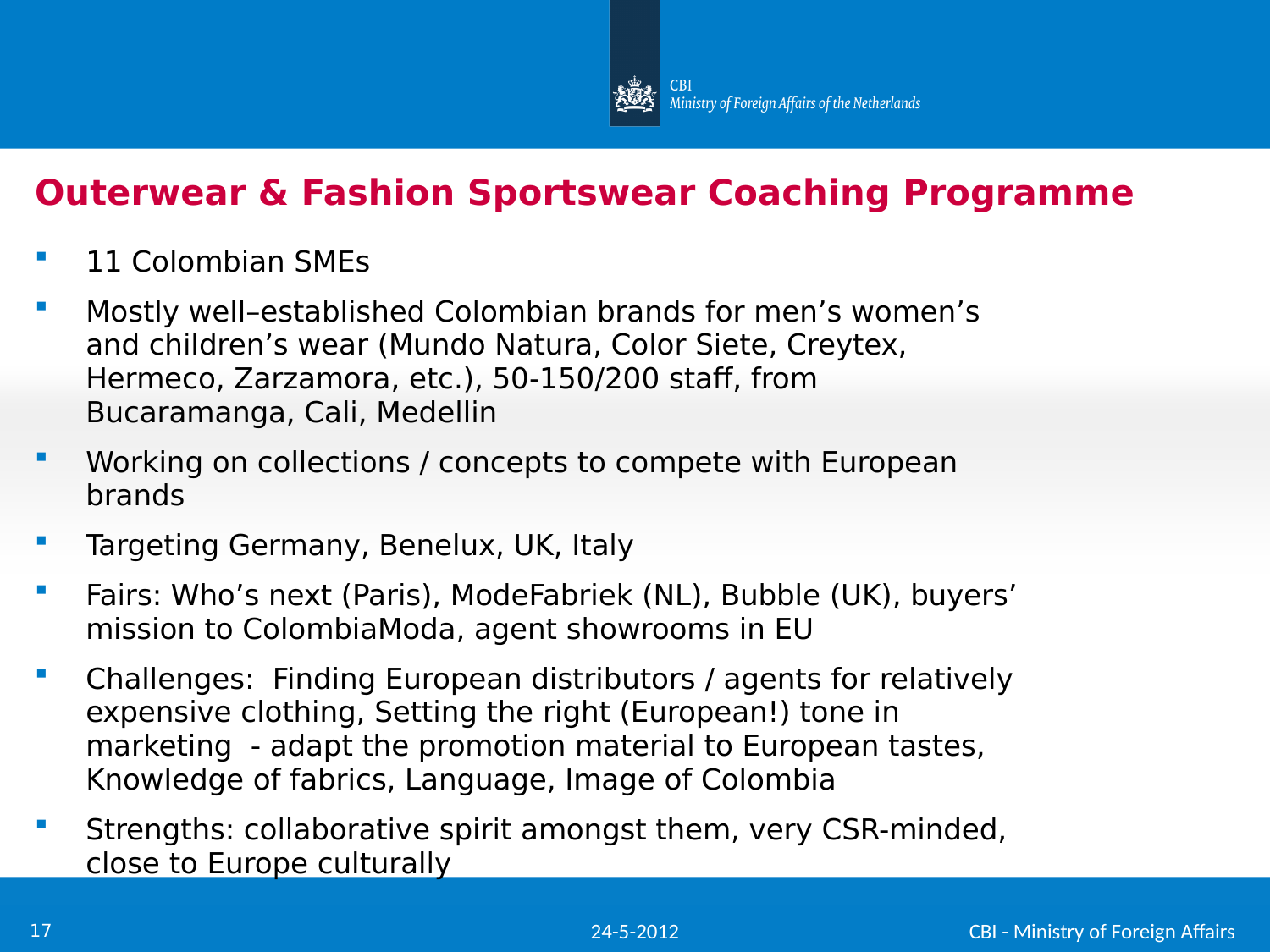

# Outerwear & Fashion Sportswear Coaching Programme
11 Colombian SMEs
Mostly well–established Colombian brands for men’s women’s and children’s wear (Mundo Natura, Color Siete, Creytex, Hermeco, Zarzamora, etc.), 50-150/200 staff, from Bucaramanga, Cali, Medellin
Working on collections / concepts to compete with European brands
Targeting Germany, Benelux, UK, Italy
Fairs: Who’s next (Paris), ModeFabriek (NL), Bubble (UK), buyers’ mission to ColombiaModa, agent showrooms in EU
Challenges:  Finding European distributors / agents for relatively expensive clothing, Setting the right (European!) tone in marketing  - adapt the promotion material to European tastes, Knowledge of fabrics, Language, Image of Colombia
Strengths: collaborative spirit amongst them, very CSR-minded, close to Europe culturally

24-5-2012
17
CBI - Ministry of Foreign Affairs